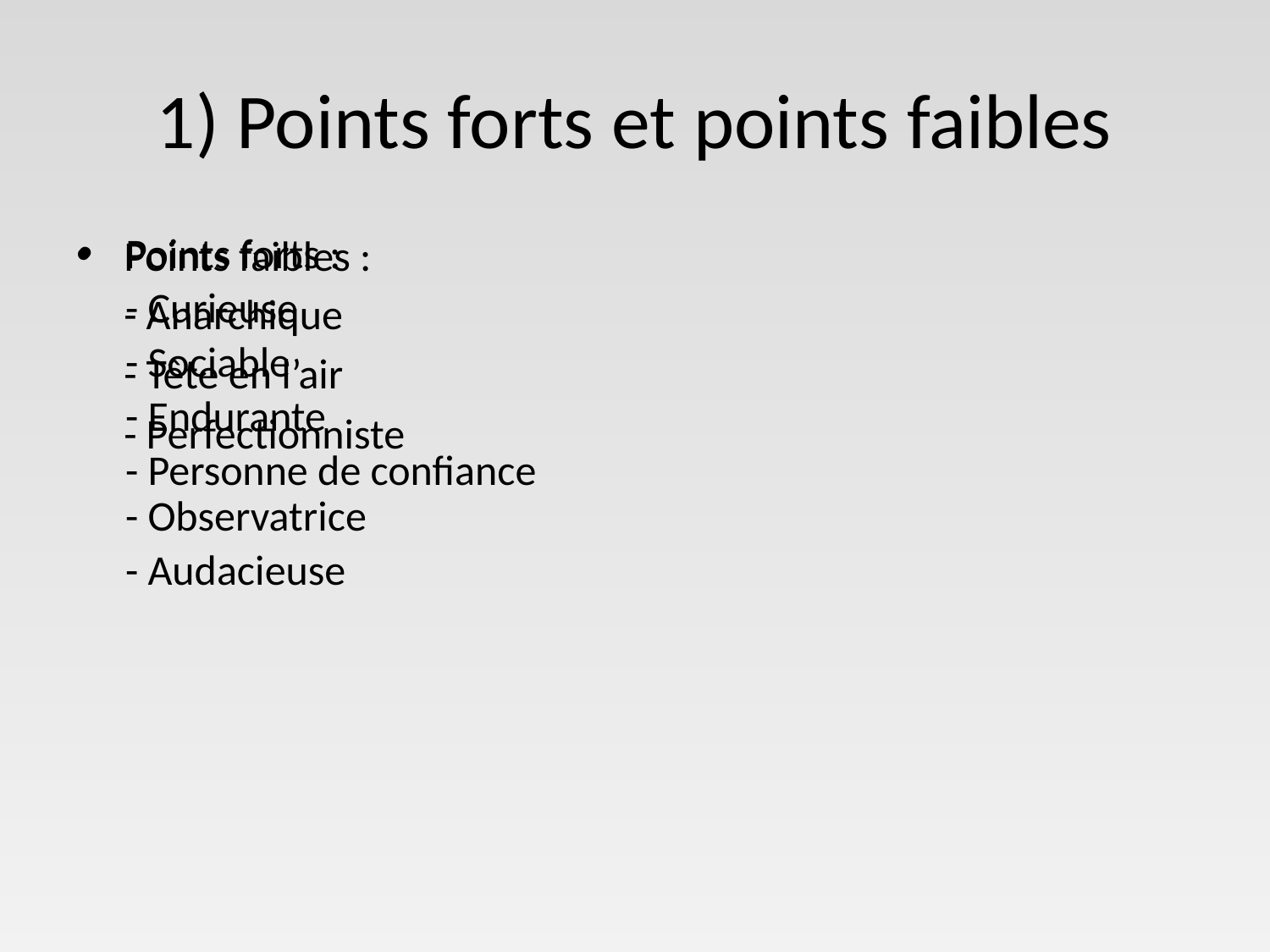

# 1) Points forts et points faibles
Points faibles :
	- Anarchique
	- Tête en l’air
	- Perfectionniste

Points forts :
	- Curieuse
	- Sociable
	- Endurante
	- Personne de confiance
- Observatrice
	- Audacieuse